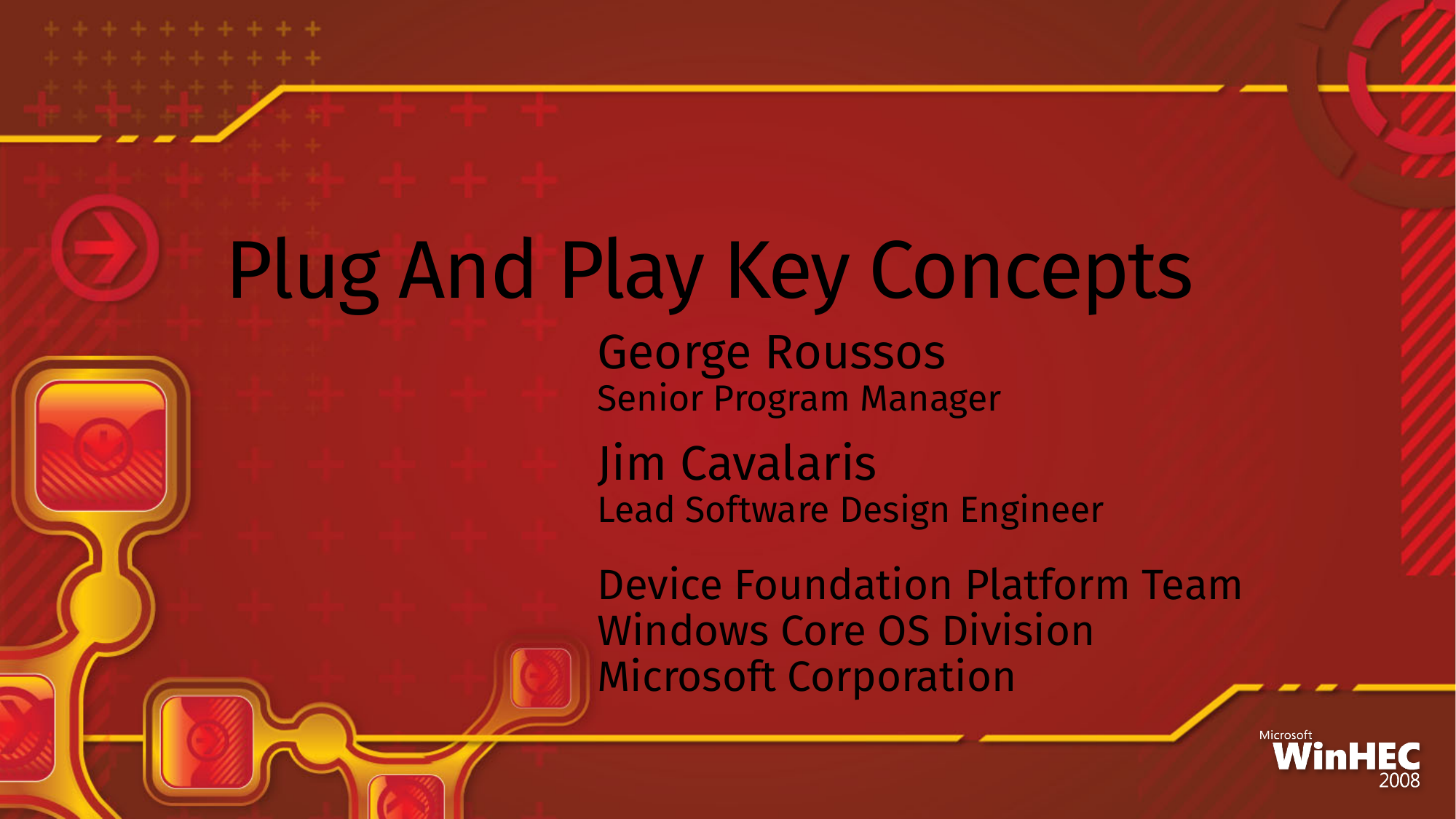

# Plug And Play Key Concepts
George Roussos
Senior Program Manager

Jim Cavalaris
Lead Software Design Engineer
Device Foundation Platform Team
Windows Core OS Division
Microsoft Corporation